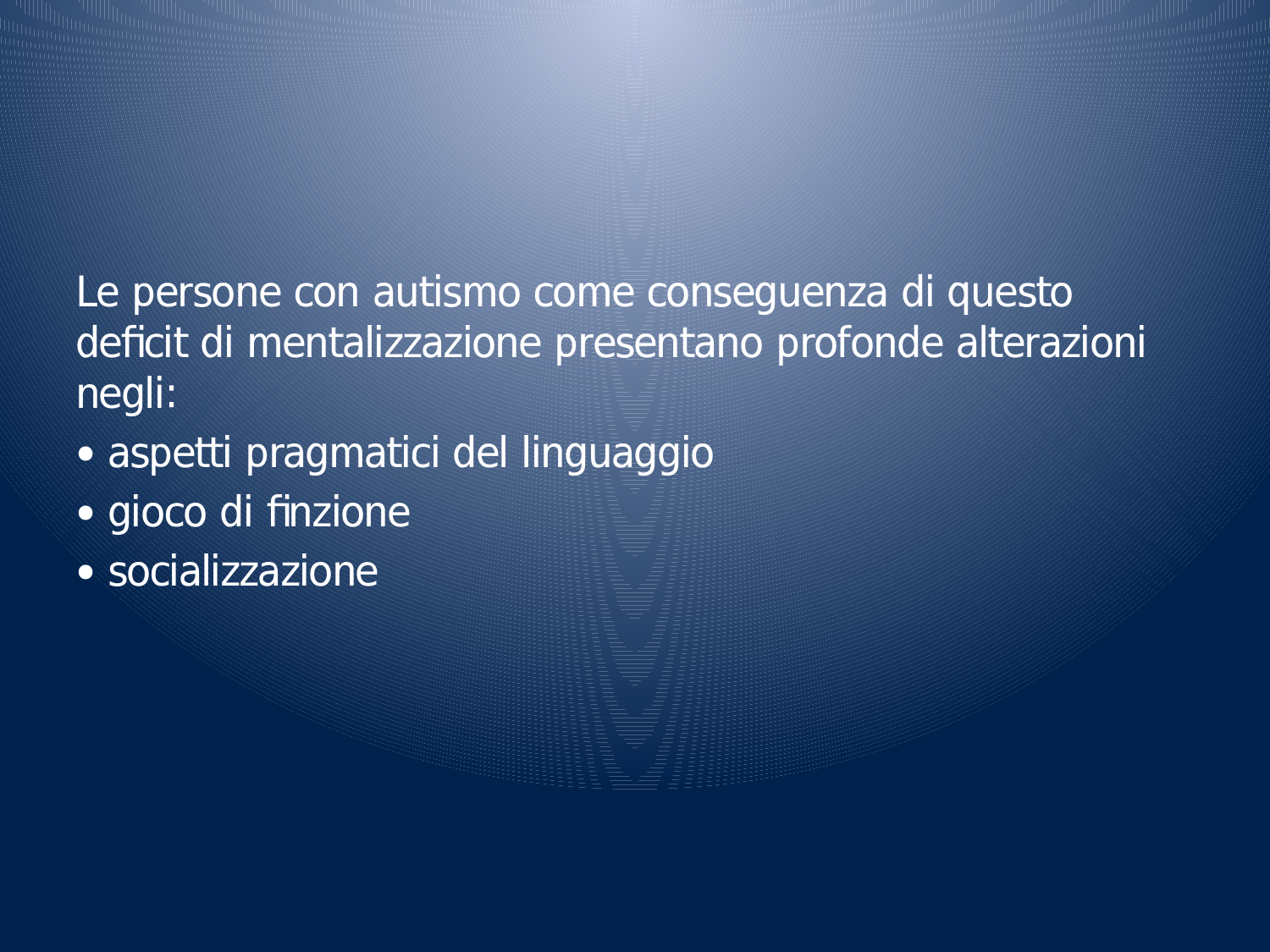

#
Le persone con autismo come conseguenza di questo deficit di mentalizzazione presentano profonde alterazioni negli:
• aspetti pragmatici del linguaggio
• gioco di finzione
• socializzazione